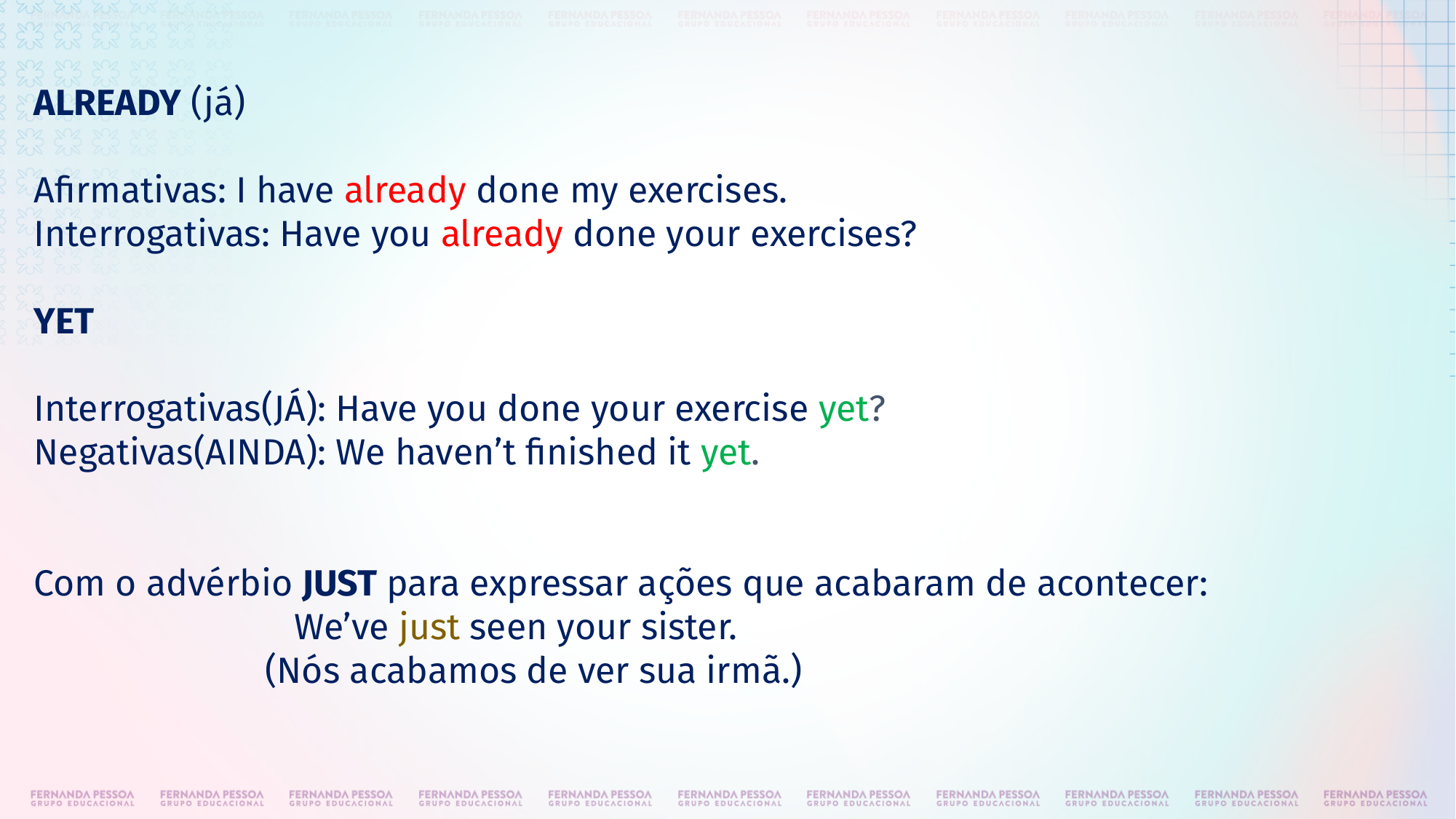

ALREADY (já)

Afirmativas: I have already done my exercises.
Interrogativas: Have you already done your exercises?

YET

Interrogativas(JÁ): Have you done your exercise yet?
Negativas(AINDA): We haven’t finished it yet.

Com o advérbio JUST para expressar ações que acabaram de acontecer:
                           We’ve just seen your sister.
                        (Nós acabamos de ver sua irmã.)